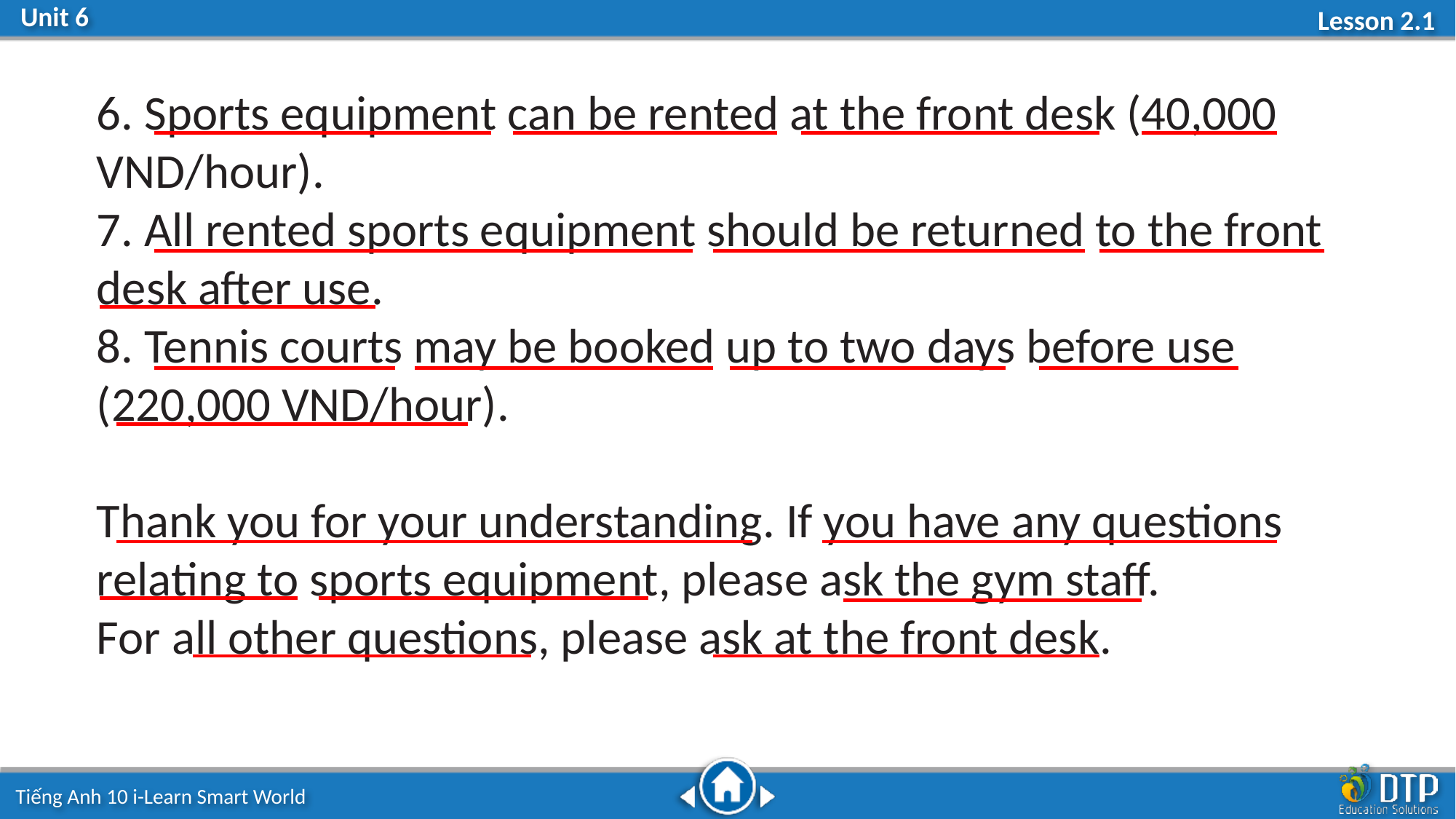

6. Sports equipment can be rented at the front desk (40,000 VND/hour).
7. All rented sports equipment should be returned to the front desk after use.
8. Tennis courts may be booked up to two days before use (220,000 VND/hour).

Thank you for your understanding. If you have any questions relating to sports equipment, please ask the gym staff.
For all other questions, please ask at the front desk.